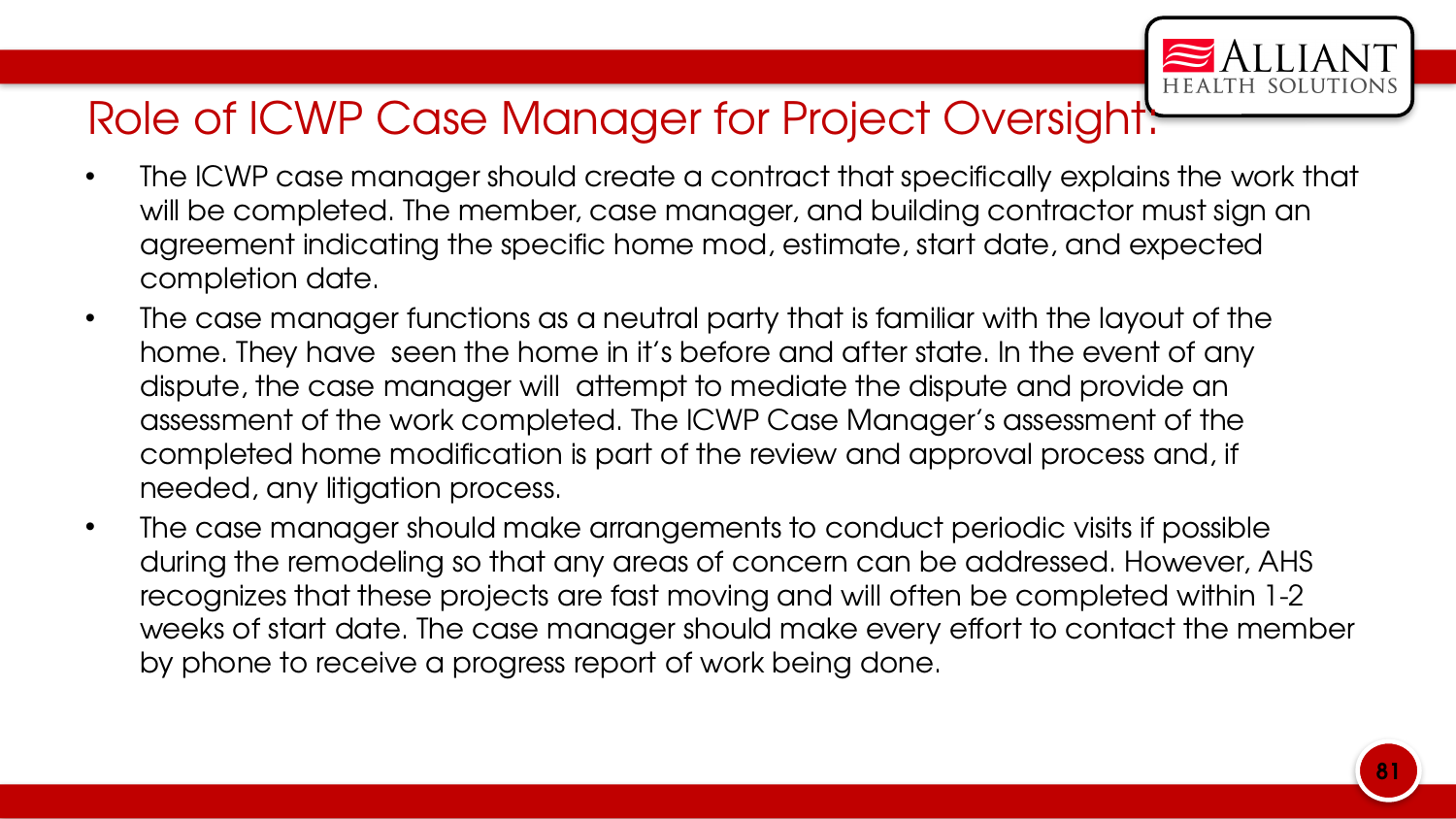

# Role of ICWP Case Manager for Project Oversight:
The ICWP case manager should create a contract that specifically explains the work that will be completed. The member, case manager, and building contractor must sign an agreement indicating the specific home mod, estimate, start date, and expected completion date.
The case manager functions as a neutral party that is familiar with the layout of the home. They have  seen the home in it’s before and after state. In the event of any dispute, the case manager will  attempt to mediate the dispute and provide an assessment of the work completed. The ICWP Case Manager’s assessment of the completed home modification is part of the review and approval process and, if needed, any litigation process.
The case manager should make arrangements to conduct periodic visits if possible during the remodeling so that any areas of concern can be addressed. However, AHS recognizes that these projects are fast moving and will often be completed within 1-2 weeks of start date. The case manager should make every effort to contact the member by phone to receive a progress report of work being done.